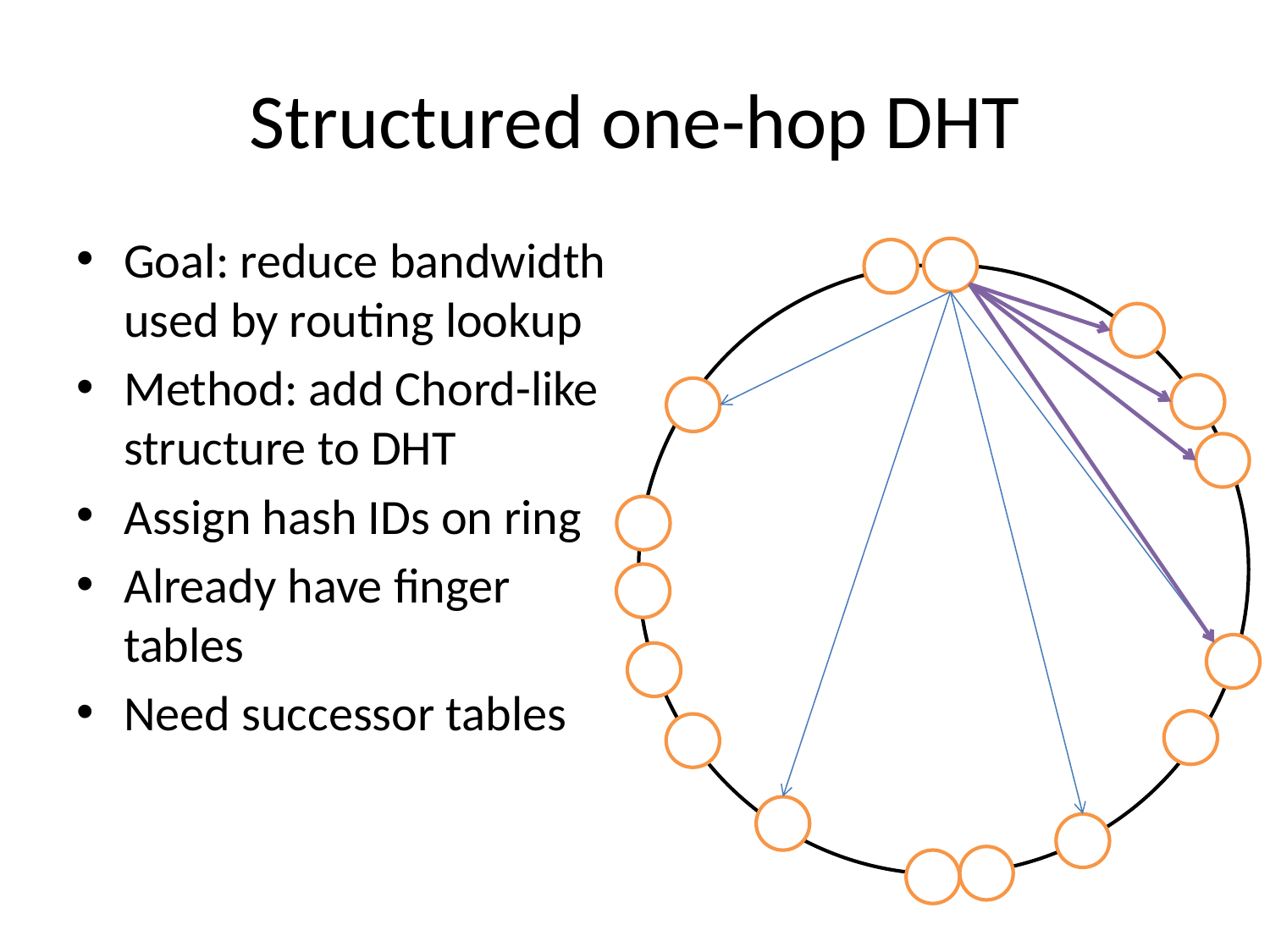

# Structured one-hop DHT
Goal: reduce bandwidth used by routing lookup
Method: add Chord-like structure to DHT
Assign hash IDs on ring
Already have finger tables
Need successor tables